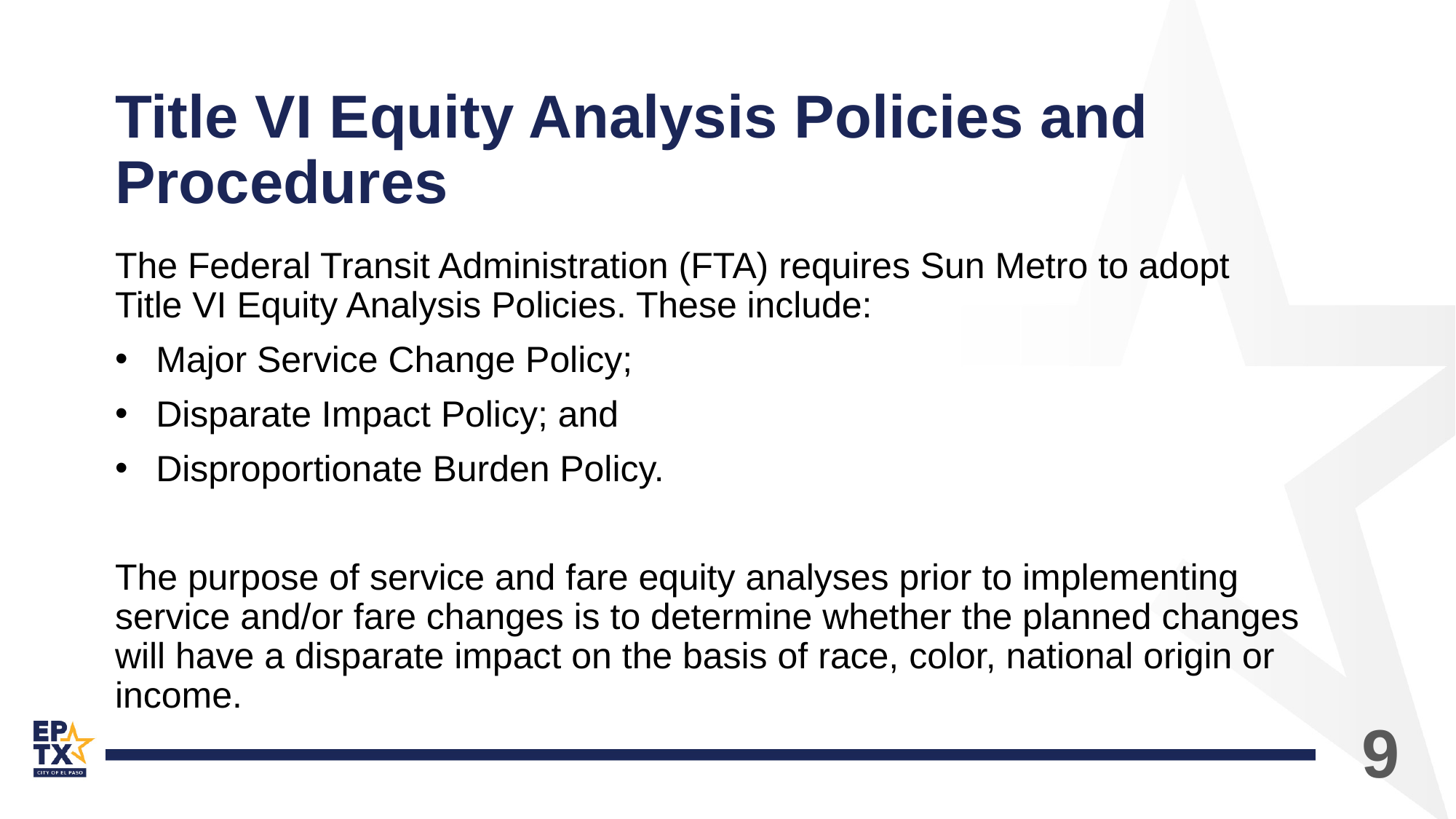

# Title VI Equity Analysis Policies and Procedures
The Federal Transit Administration (FTA) requires Sun Metro to adopt Title VI Equity Analysis Policies. These include:
Major Service Change Policy;
Disparate Impact Policy; and
Disproportionate Burden Policy.

The purpose of service and fare equity analyses prior to implementing service and/or fare changes is to determine whether the planned changes will have a disparate impact on the basis of race, color, national origin or income.

9